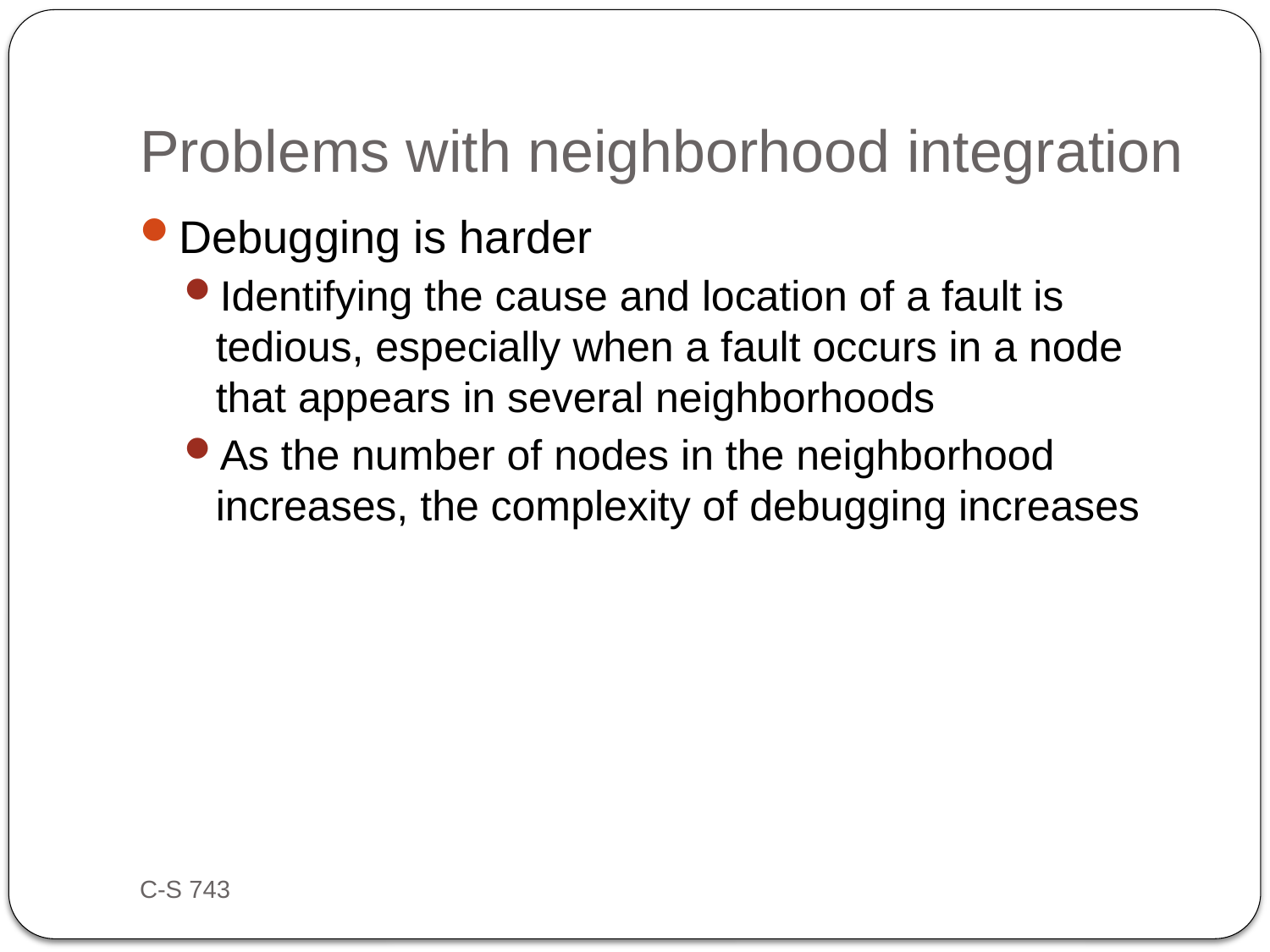

# Problems with neighborhood integration
Debugging is harder
Identifying the cause and location of a fault is tedious, especially when a fault occurs in a node that appears in several neighborhoods
As the number of nodes in the neighborhood increases, the complexity of debugging increases
C-S 743
31